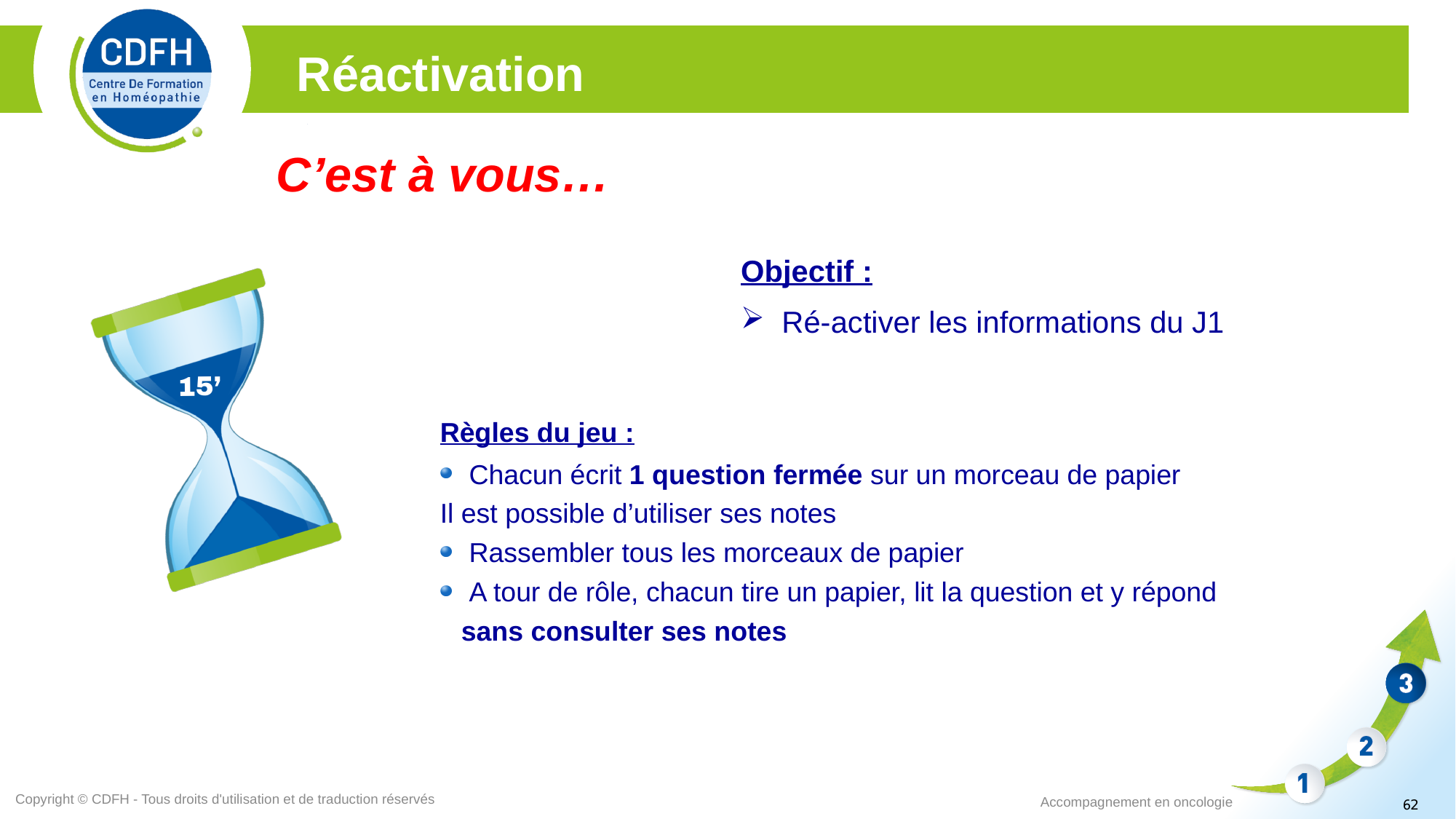

Réactivation
C’est à vous…
Objectif :
Ré-activer les informations du J1
15’
Règles du jeu :
 Chacun écrit 1 question fermée sur un morceau de papier
Il est possible d’utiliser ses notes
 Rassembler tous les morceaux de papier
 A tour de rôle, chacun tire un papier, lit la question et y répond
	sans consulter ses notes